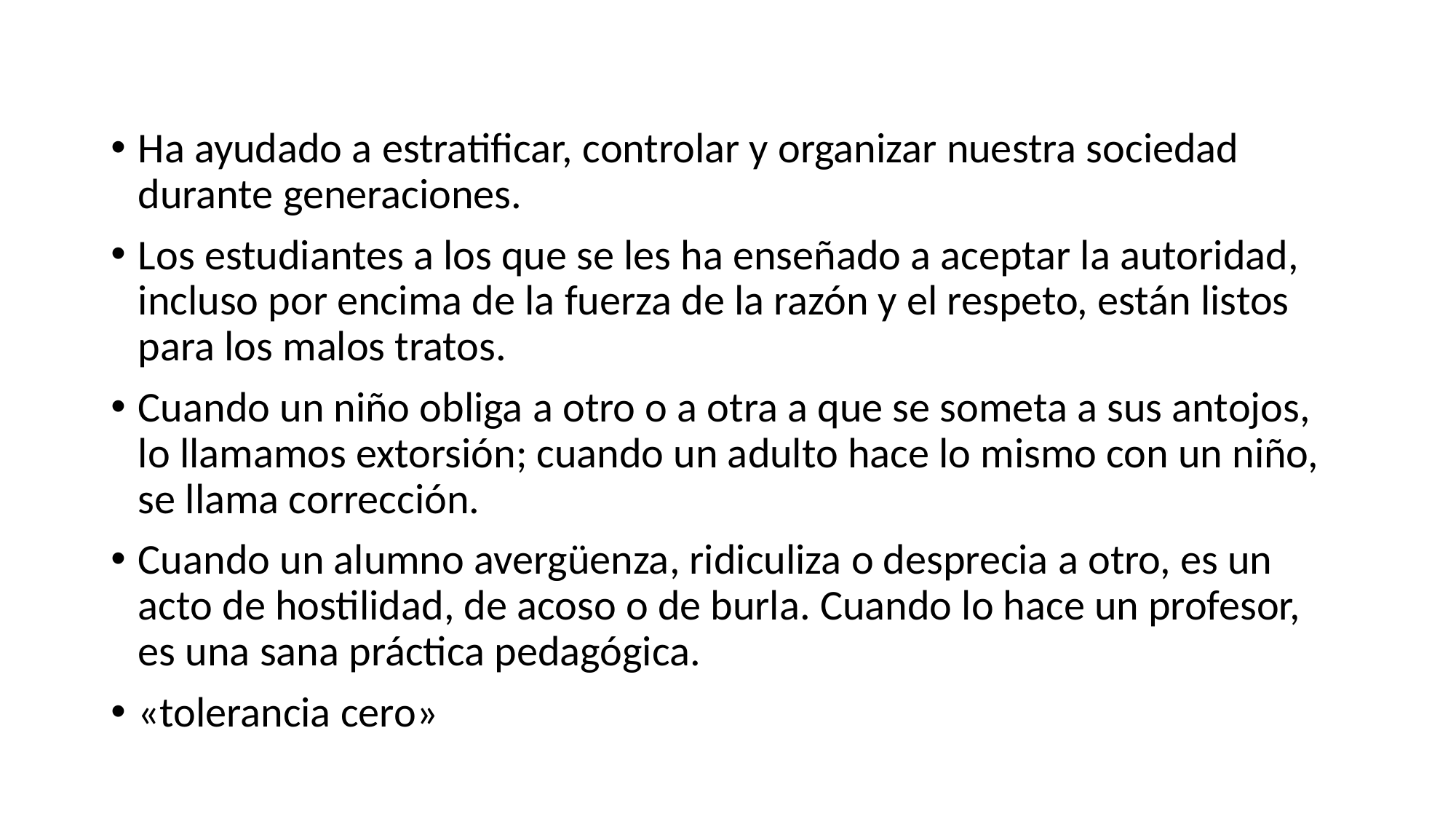

Ha ayudado a estratificar, controlar y organizar nuestra sociedad durante generaciones.
Los estudiantes a los que se les ha enseñado a aceptar la autoridad, incluso por encima de la fuerza de la razón y el respeto, están listos para los malos tratos.
Cuando un niño obliga a otro o a otra a que se someta a sus antojos, lo llamamos extorsión; cuando un adulto hace lo mismo con un niño, se llama corrección.
Cuando un alumno avergüenza, ridiculiza o desprecia a otro, es un acto de hostilidad, de acoso o de burla. Cuando lo hace un profesor, es una sana práctica pedagógica.
«tolerancia cero»